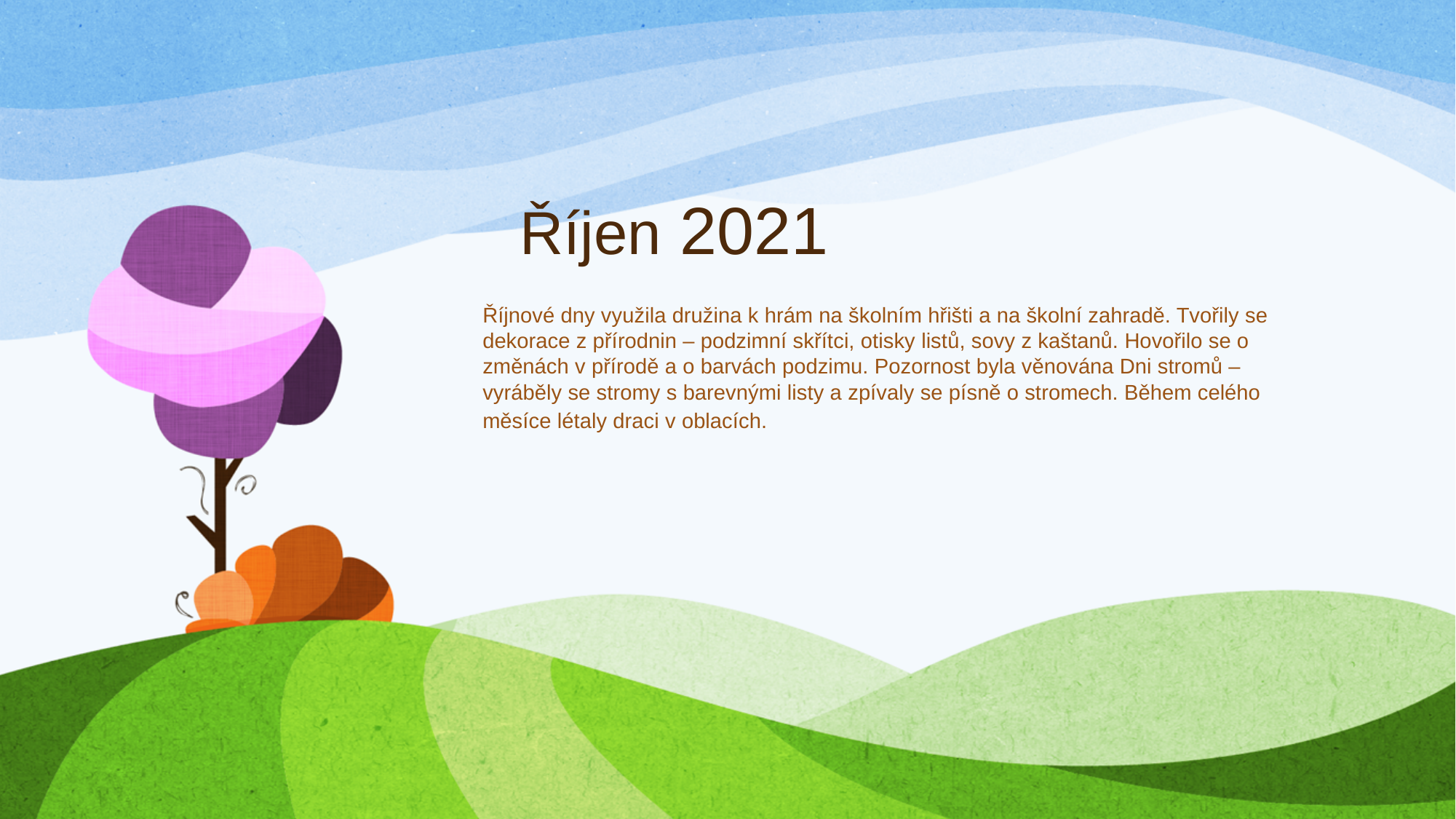

# Říjen 2021
Říjnové dny využila družina k hrám na školním hřišti a na školní zahradě. Tvořily se dekorace z přírodnin – podzimní skřítci, otisky listů, sovy z kaštanů. Hovořilo se o změnách v přírodě a o barvách podzimu. Pozornost byla věnována Dni stromů – vyráběly se stromy s barevnými listy a zpívaly se písně o stromech. Během celého měsíce létaly draci v oblacích.